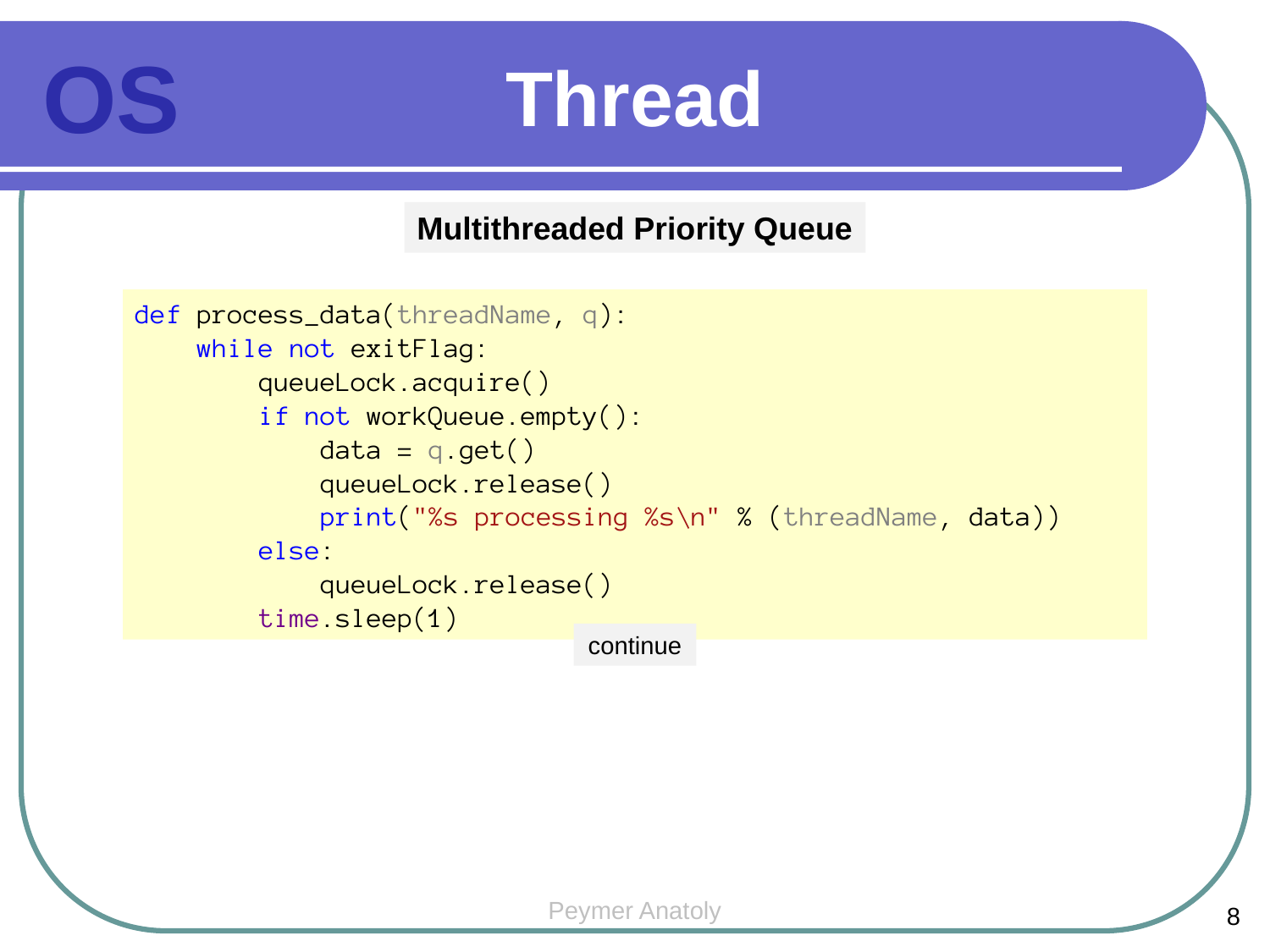

Thread

OS

Multithreaded Priority Queue
def process_data(threadName, q):
    while not exitFlag:
        queueLock.acquire()
        if not workQueue.empty():
            data = q.get()
            queueLock.release()
            print("%s processing %s\n" % (threadName, data))
        else:
            queueLock.release()
        time.sleep(1)
continue
Peymer Anatoly
8